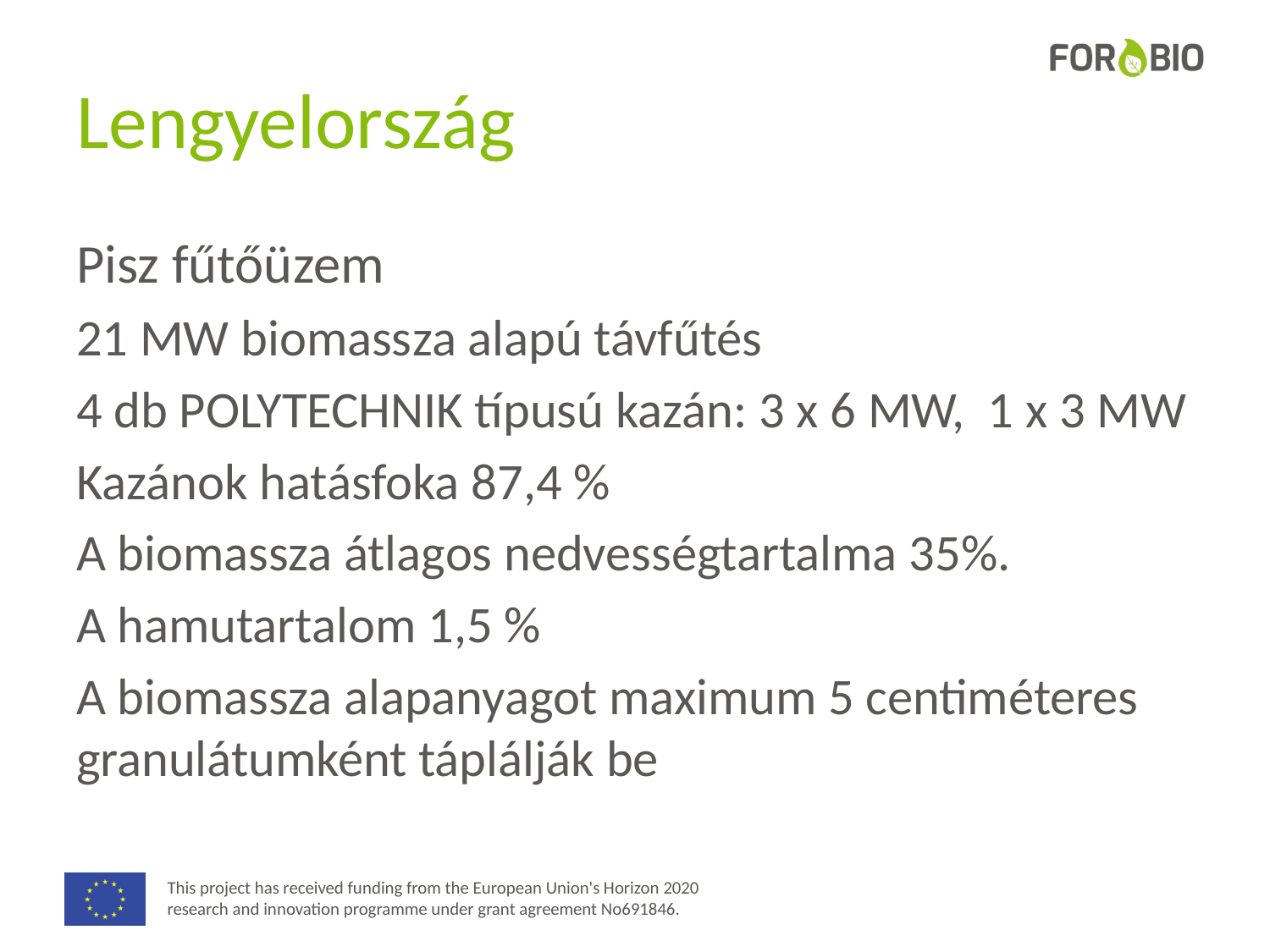

# Lengyelország
Pisz fűtőüzem
21 MW biomassza alapú távfűtés
4 db POLYTECHNIK típusú kazán: 3 x 6 MW,  1 x 3 MW
Kazánok hatásfoka 87,4 %
A biomassza átlagos nedvességtartalma 35%.
A hamutartalom 1,5 %
A biomassza alapanyagot maximum 5 centiméteres granulátumként táplálják be